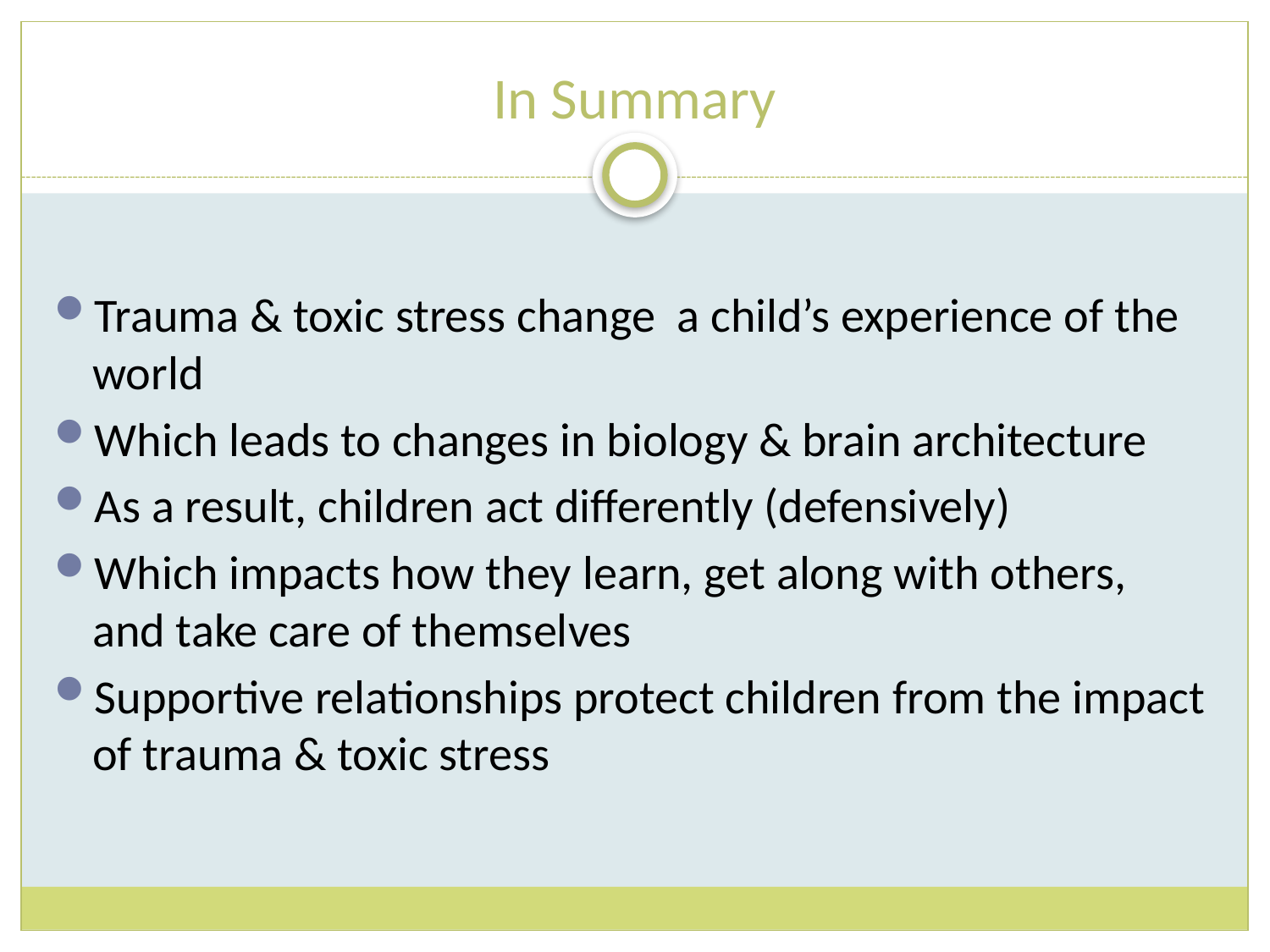

# In Summary

Trauma & toxic stress change  a child’s experience of the world
Which leads to changes in biology & brain architecture
As a result, children act differently (defensively)
Which impacts how they learn, get along with others, and take care of themselves
Supportive relationships protect children from the impact of trauma & toxic stress